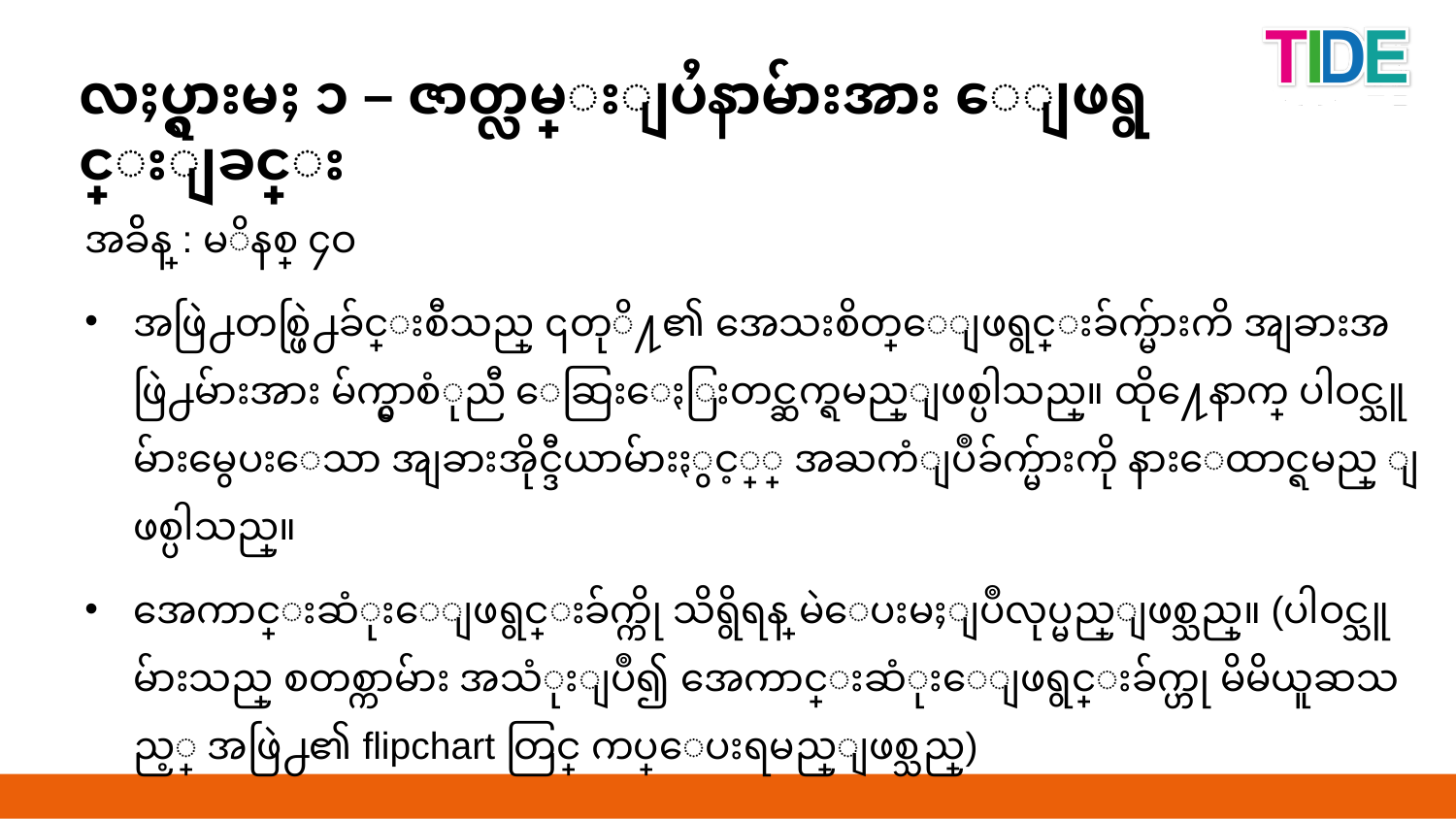

လႈပ္ရွားမႈ ၁ – ဇာတ္လမ္းျပႆနာမ်ားအား ေျဖရွင္းျခင္း
အခ်ိန္ : မိနစ္ ၄ဝ
အဖြဲ႕တစ္ဖြဲ႕ခ်င္းစီသည္ ၎တုိ႔၏ အေသးစိတ္ေျဖရွင္းခ်က္မ်ားကိ အျခားအဖြဲ႕မ်ားအား မ်က္မွာစံုညီ ေဆြးေႏြးတင္ဆက္ရမည္ျဖစ္ပါသည္။ ထို႔ေနာက္ ပါဝင္သူမ်ားမွေပးေသာ အျခားအိုင္ဒီယာမ်ားႏွင့္္ အႀကံျပဳခ်က္မ်ားကို နားေထာင္ရမည္ ျဖစ္ပါသည္။
အေကာင္းဆံုးေျဖရွင္းခ်က္ကို သိရွိရန္ မဲေပးမႈျပဳလုပ္မည္ျဖစ္သည္။ (ပါဝင္သူမ်ားသည္ စတစ္ကာမ်ား အသံုးျပဳ၍ အေကာင္းဆံုးေျဖရွင္းခ်က္ဟု မိမိယူဆသည့္ အဖြဲ႕၏ flipchart တြင္ ကပ္ေပးရမည္ျဖစ္သည္)